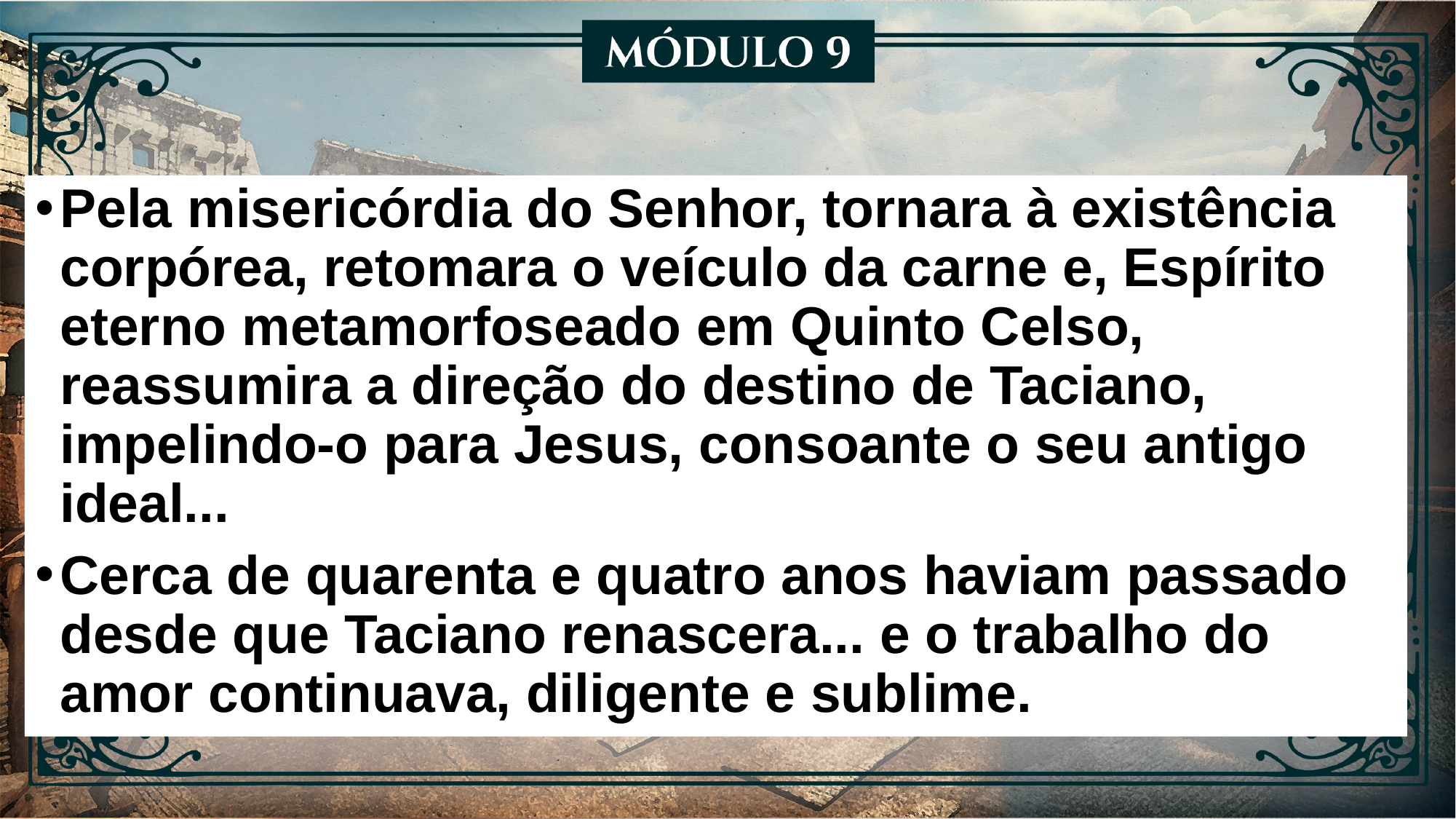

Pela misericórdia do Senhor, tornara à existência corpórea, retomara o veículo da carne e, Espírito eterno metamorfoseado em Quinto Celso, reassumira a direção do destino de Taciano, impelindo-o para Jesus, consoante o seu antigo ideal...
Cerca de quarenta e quatro anos haviam passado desde que Taciano renascera... e o trabalho do amor continuava, diligente e sublime.